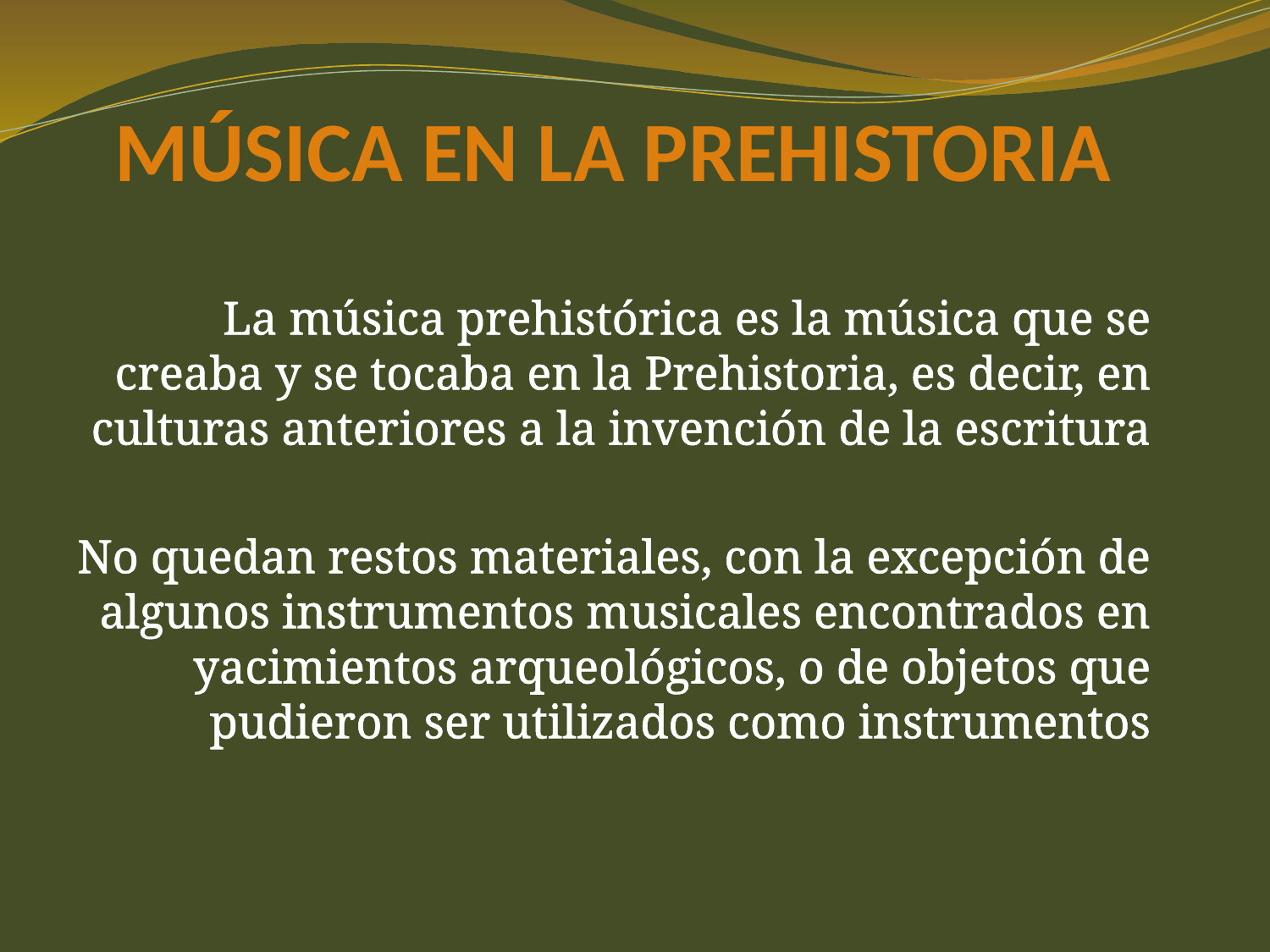

# MÚSICA EN LA PREHISTORIA

La música prehistórica es la música que se creaba y se tocaba en la Prehistoria, es decir, en culturas anteriores a la invención de la escritura

No quedan restos materiales, con la excepción de algunos instrumentos musicales encontrados en yacimientos arqueológicos, o de objetos que pudieron ser utilizados como instrumentos